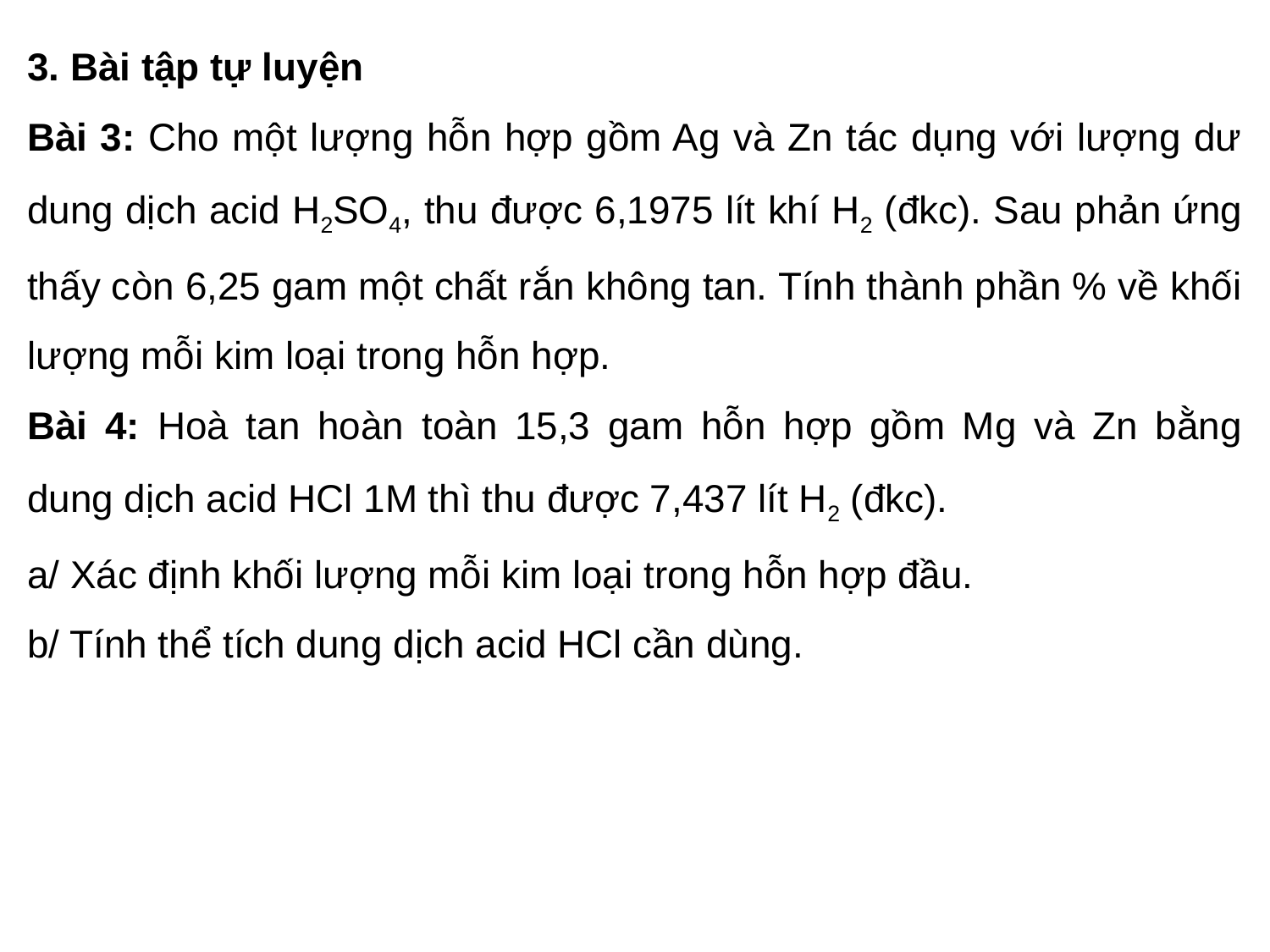

3. Bài tập tự luyện
Bài 3: Cho một lượng hỗn hợp gồm Ag và Zn tác dụng với lượng dư dung dịch acid H2SO4, thu được 6,1975 lít khí H2 (đkc). Sau phản ứng thấy còn 6,25 gam một chất rắn không tan. Tính thành phần % về khối lượng mỗi kim loại trong hỗn hợp.
Bài 4: Hoà tan hoàn toàn 15,3 gam hỗn hợp gồm Mg và Zn bằng dung dịch acid HCl 1M thì thu được 7,437 lít H2 (đkc).
a/ Xác định khối lượng mỗi kim loại trong hỗn hợp đầu.
b/ Tính thể tích dung dịch acid HCl cần dùng.